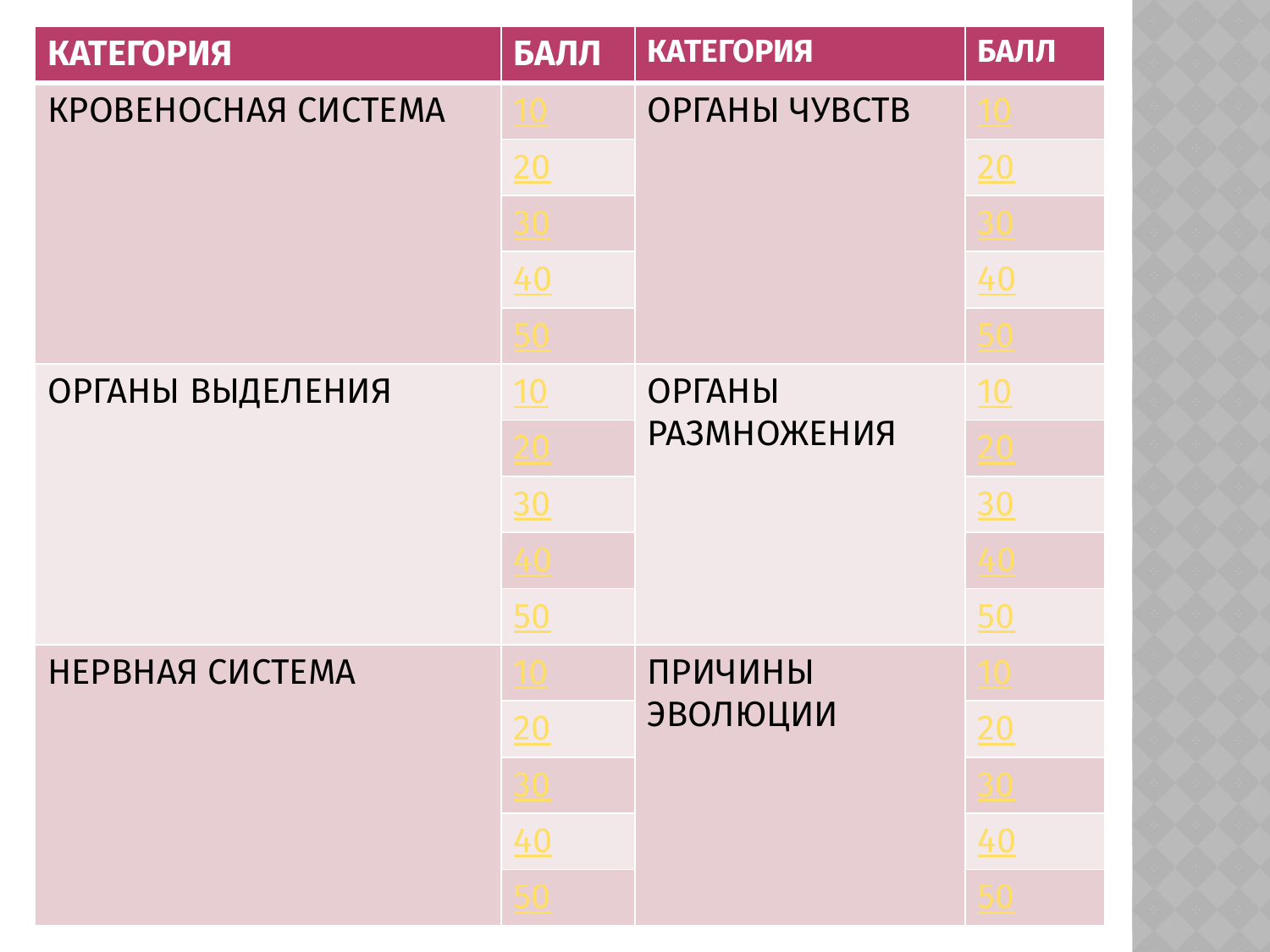

| КАТЕГОРИЯ | БАЛЛ | КАТЕГОРИЯ | БАЛЛ |
| --- | --- | --- | --- |
| КРОВЕНОСНАЯ СИСТЕМА | 10 | ОРГАНЫ ЧУВСТВ | 10 |
|  | 20 |  | 20 |
|  | 30 |  | 30 |
|  | 40 |  | 40 |
|  | 50 |  | 50 |
| ОРГАНЫ ВЫДЕЛЕНИЯ | 10 | ОРГАНЫ РАЗМНОЖЕНИЯ | 10 |
|  | 20 |  | 20 |
|  | 30 |  | 30 |
|  | 40 |  | 40 |
|  | 50 |  | 50 |
| НЕРВНАЯ СИСТЕМА | 10 | ПРИЧИНЫ ЭВОЛЮЦИИ | 10 |
|  | 20 |  | 20 |
|  | 30 |  | 30 |
|  | 40 |  | 40 |
|  | 50 |  | 50 |
#